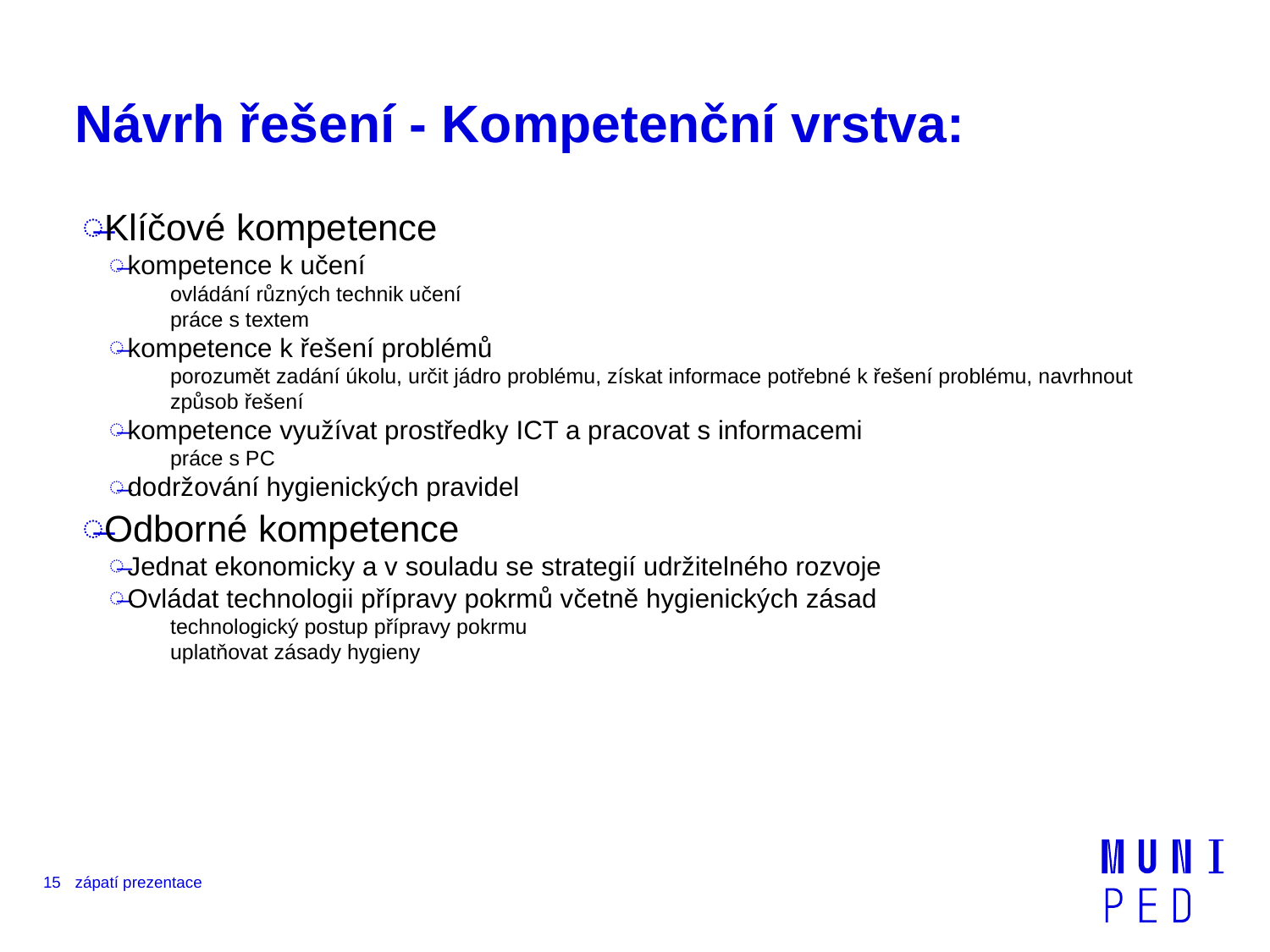

# Návrh řešení - Kompetenční vrstva:
Klíčové kompetence
kompetence k učení
ovládání různých technik učení
práce s textem
kompetence k řešení problémů
porozumět zadání úkolu, určit jádro problému, získat informace potřebné k řešení problému, navrhnout způsob řešení
kompetence využívat prostředky ICT a pracovat s informacemi
práce s PC
dodržování hygienických pravidel
Odborné kompetence
Jednat ekonomicky a v souladu se strategií udržitelného rozvoje
Ovládat technologii přípravy pokrmů včetně hygienických zásad
technologický postup přípravy pokrmu
uplatňovat zásady hygieny

15
zápatí prezentace